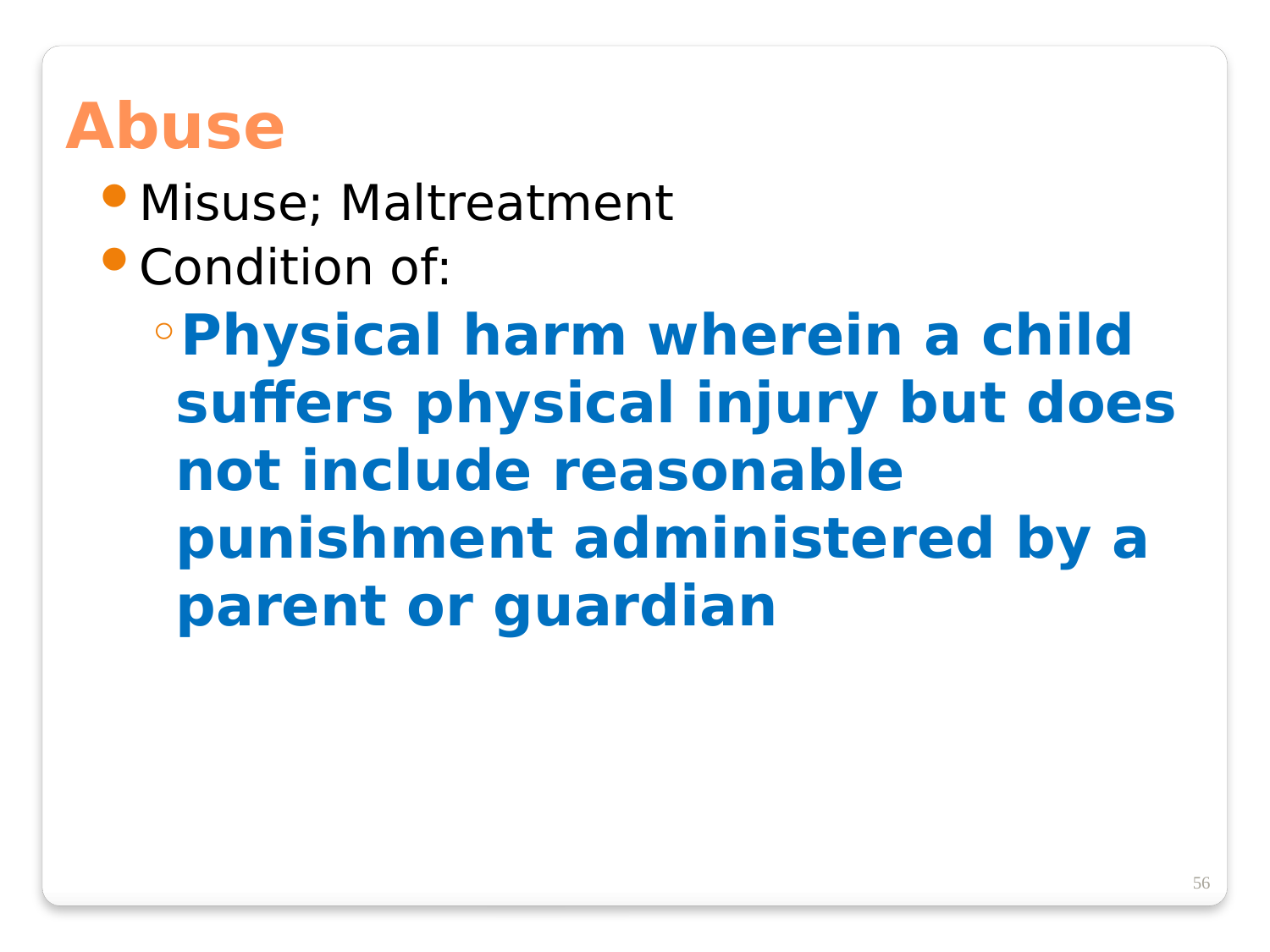

Abuse
Misuse; Maltreatment
Condition of:
Physical harm wherein a child suffers physical injury but does not include reasonable punishment administered by a parent or guardian
56